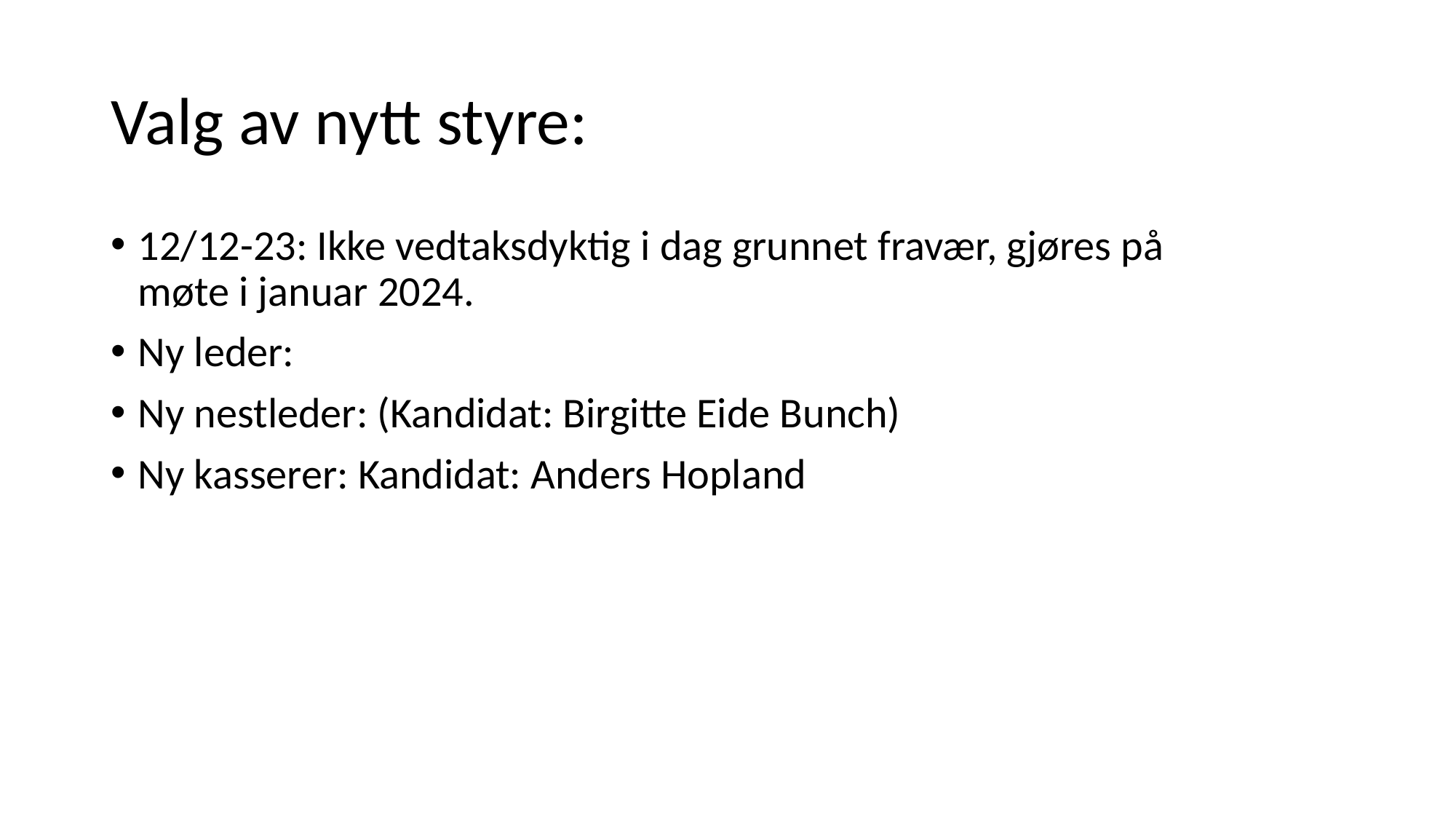

# Valg av nytt styre:
12/12-23: Ikke vedtaksdyktig i dag grunnet fravær, gjøres på møte i januar 2024.
Ny leder:
Ny nestleder: (Kandidat: Birgitte Eide Bunch)
Ny kasserer: Kandidat: Anders Hopland